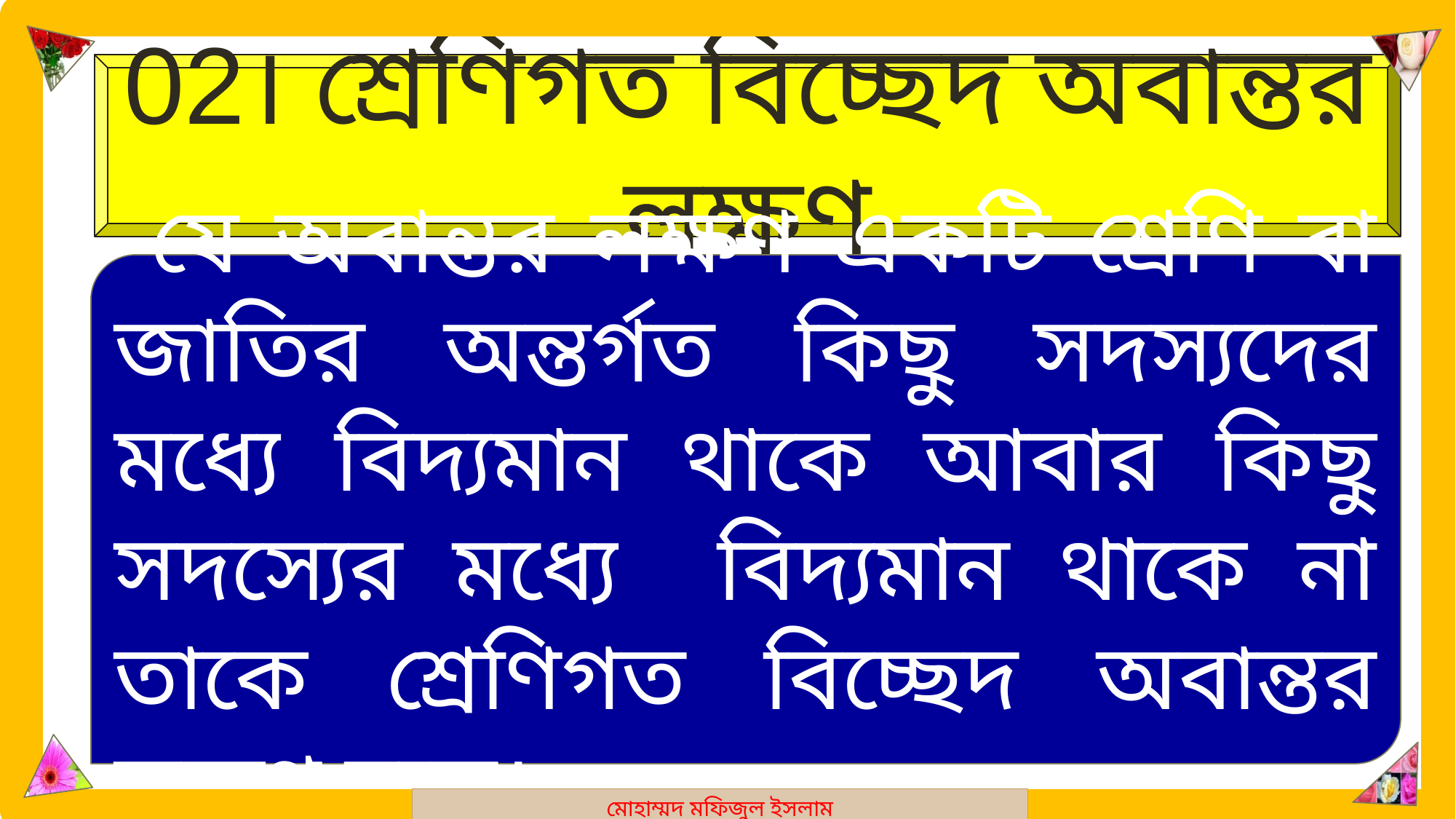

মোহাম্মদ মফিজুল ইসলাম

02। শ্রেণিগত বিচ্ছেদ অবান্তর লক্ষণ
 যে অবান্তর লক্ষণ একটি শ্রেণি বা জাতির অন্তর্গত কিছু সদস্যদের মধ্যে বিদ্যমান থাকে আবার কিছু সদস্যের মধ্যে  বিদ্যমান থাকে না তাকে শ্রেণিগত বিচ্ছেদ অবান্তর লক্ষণ বলে।